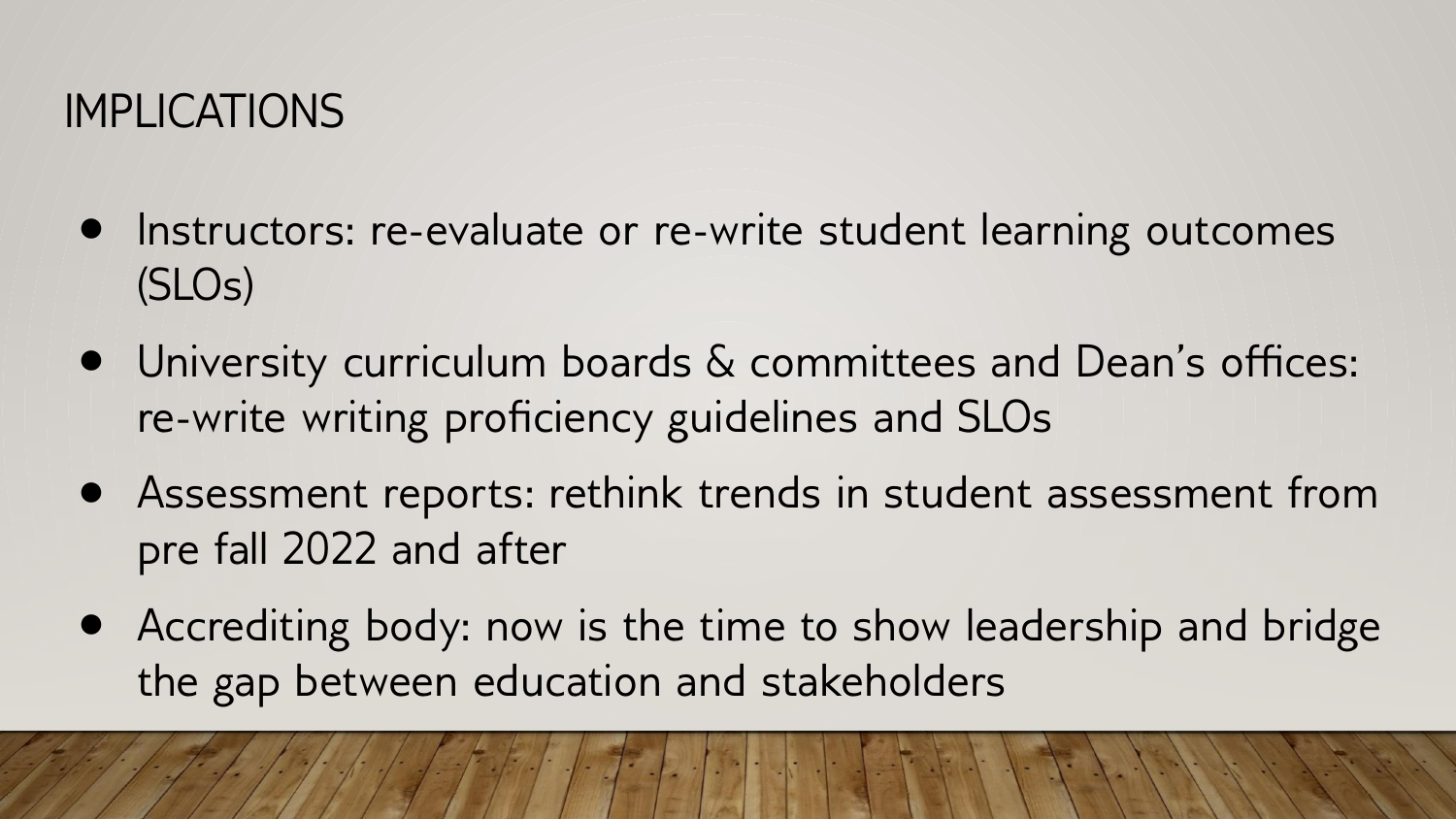

# IMPLICATIONS
Instructors: re-evaluate or re-write student learning outcomes (SLOs)
University curriculum boards & committees and Dean’s offices: re-write writing proficiency guidelines and SLOs
Assessment reports: rethink trends in student assessment from pre fall 2022 and after
Accrediting body: now is the time to show leadership and bridge the gap between education and stakeholders